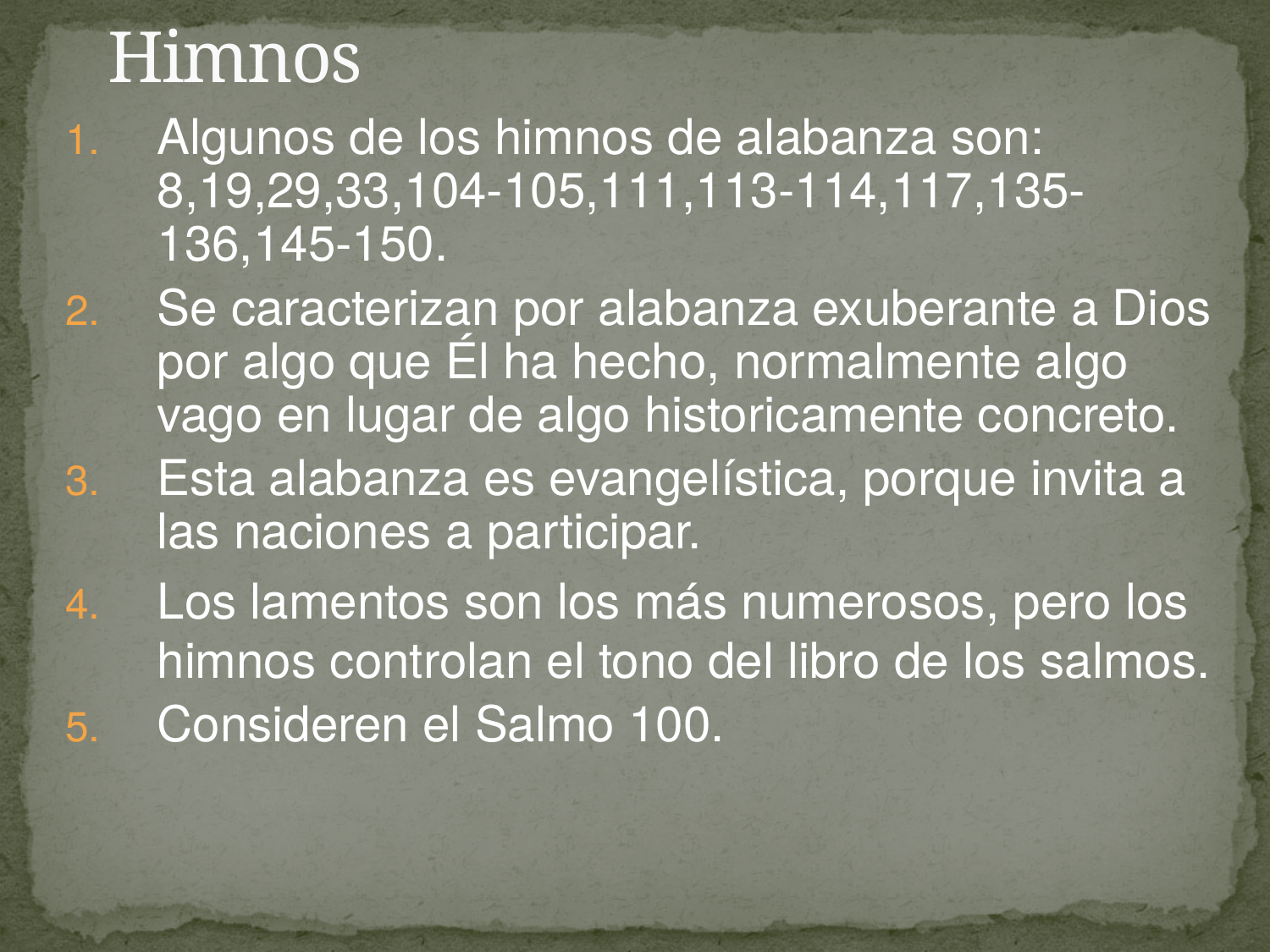

# Himnos
Algunos de los himnos de alabanza son: 8,19,29,33,104-105,111,113-114,117,135-136,145-150.
Se caracterizan por alabanza exuberante a Dios por algo que Él ha hecho, normalmente algo vago en lugar de algo historicamente concreto.
Esta alabanza es evangelística, porque invita a las naciones a participar.
Los lamentos son los más numerosos, pero los himnos controlan el tono del libro de los salmos.
Consideren el Salmo 100.